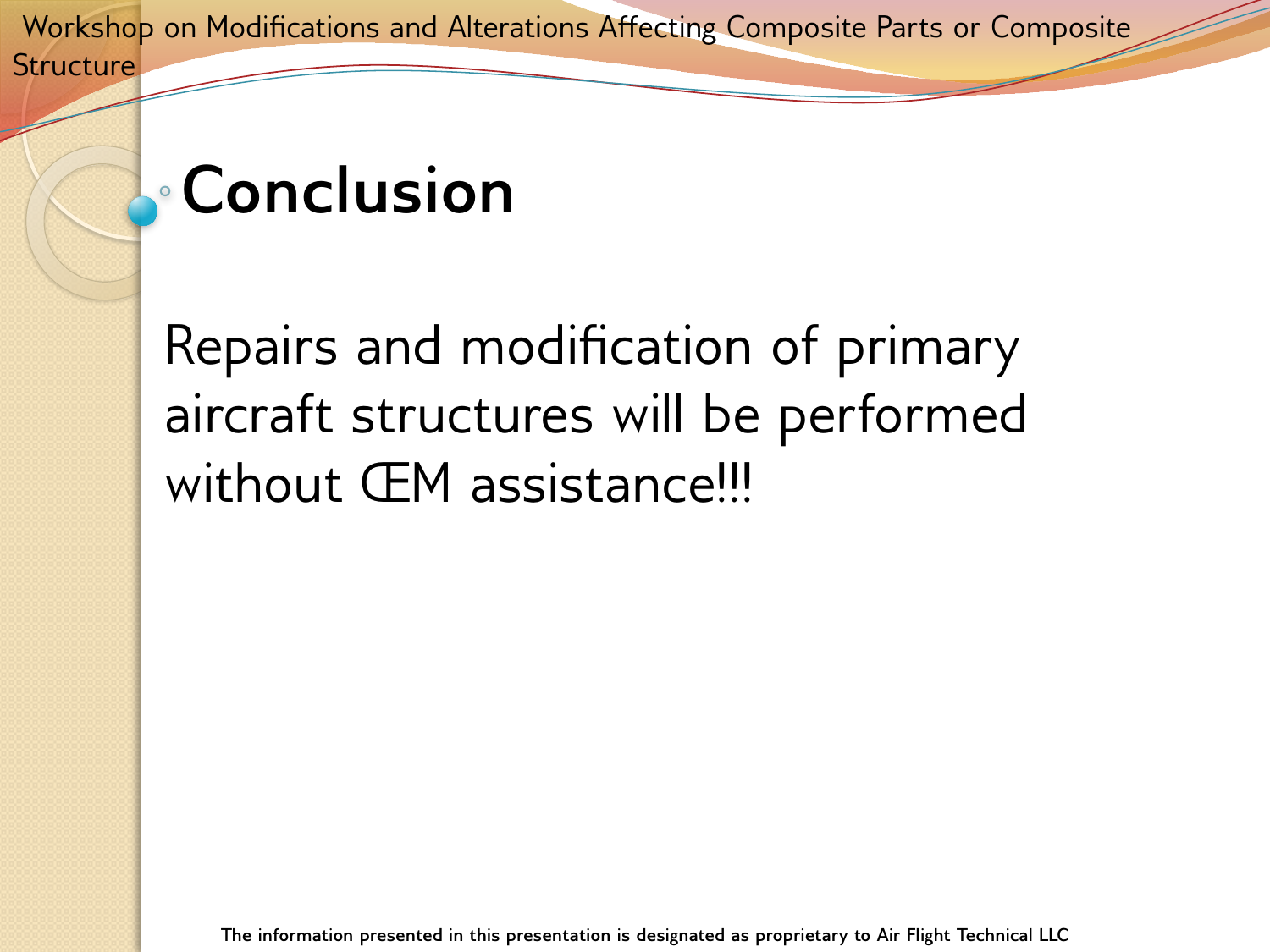

# Conclusion
Repairs and modification of primary aircraft structures will be performed without OEM assistance!!!